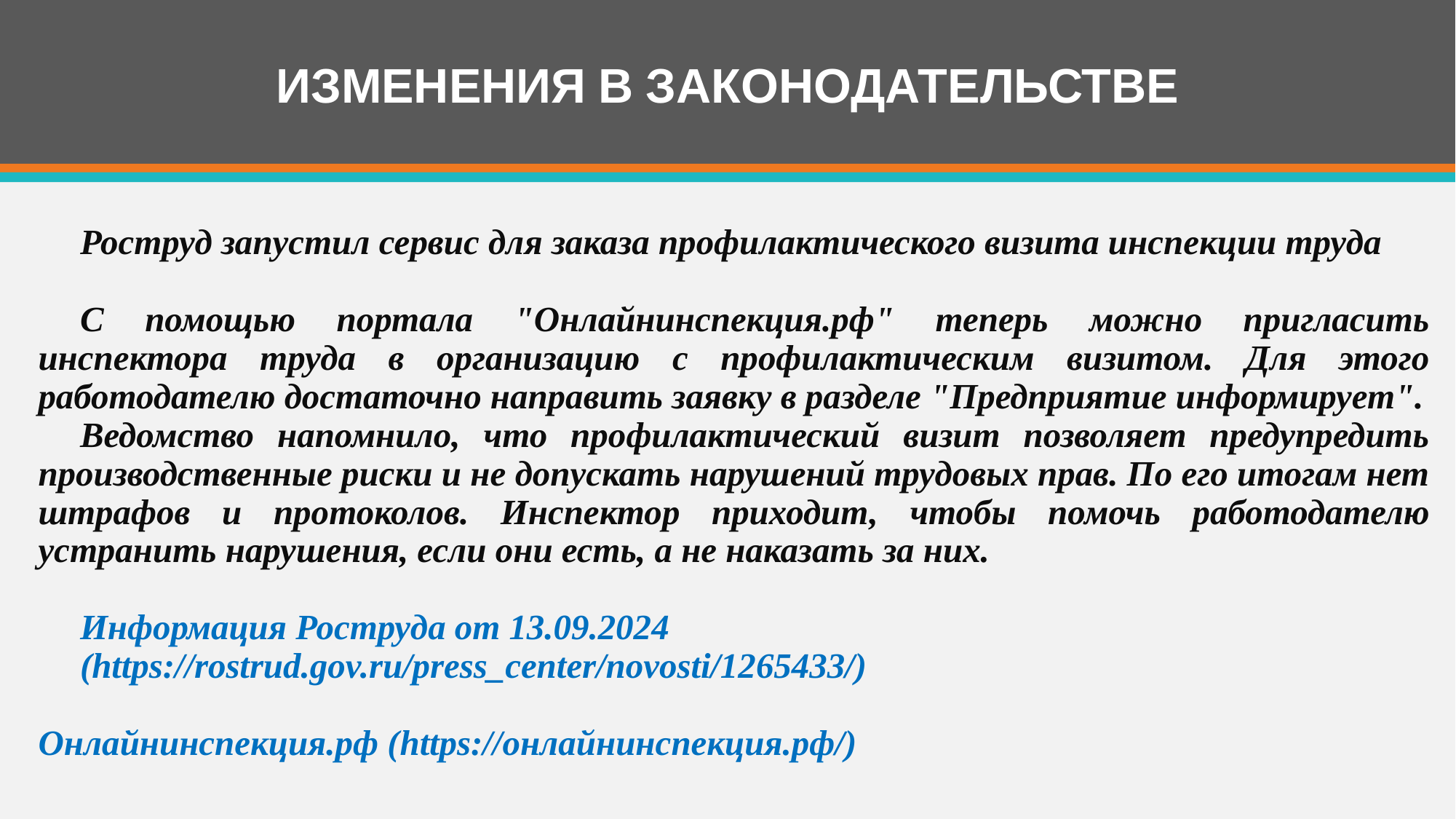

# ИЗМЕНЕНИЯ В ЗАКОНОДАТЕЛЬСТВЕ

Роструд запустил сервис для заказа профилактического визита инспекции труда

С помощью портала "Онлайнинспекция.рф" теперь можно пригласить инспектора труда в организацию с профилактическим визитом. Для этого работодателю достаточно направить заявку в разделе "Предприятие информирует".
Ведомство напомнило, что профилактический визит позволяет предупредить производственные риски и не допускать нарушений трудовых прав. По его итогам нет штрафов и протоколов. Инспектор приходит, чтобы помочь работодателю устранить нарушения, если они есть, а не наказать за них.

Информация Роструда от 13.09.2024
(https://rostrud.gov.ru/press_center/novosti/1265433/)

Онлайнинспекция.рф (https://онлайнинспекция.рф/)